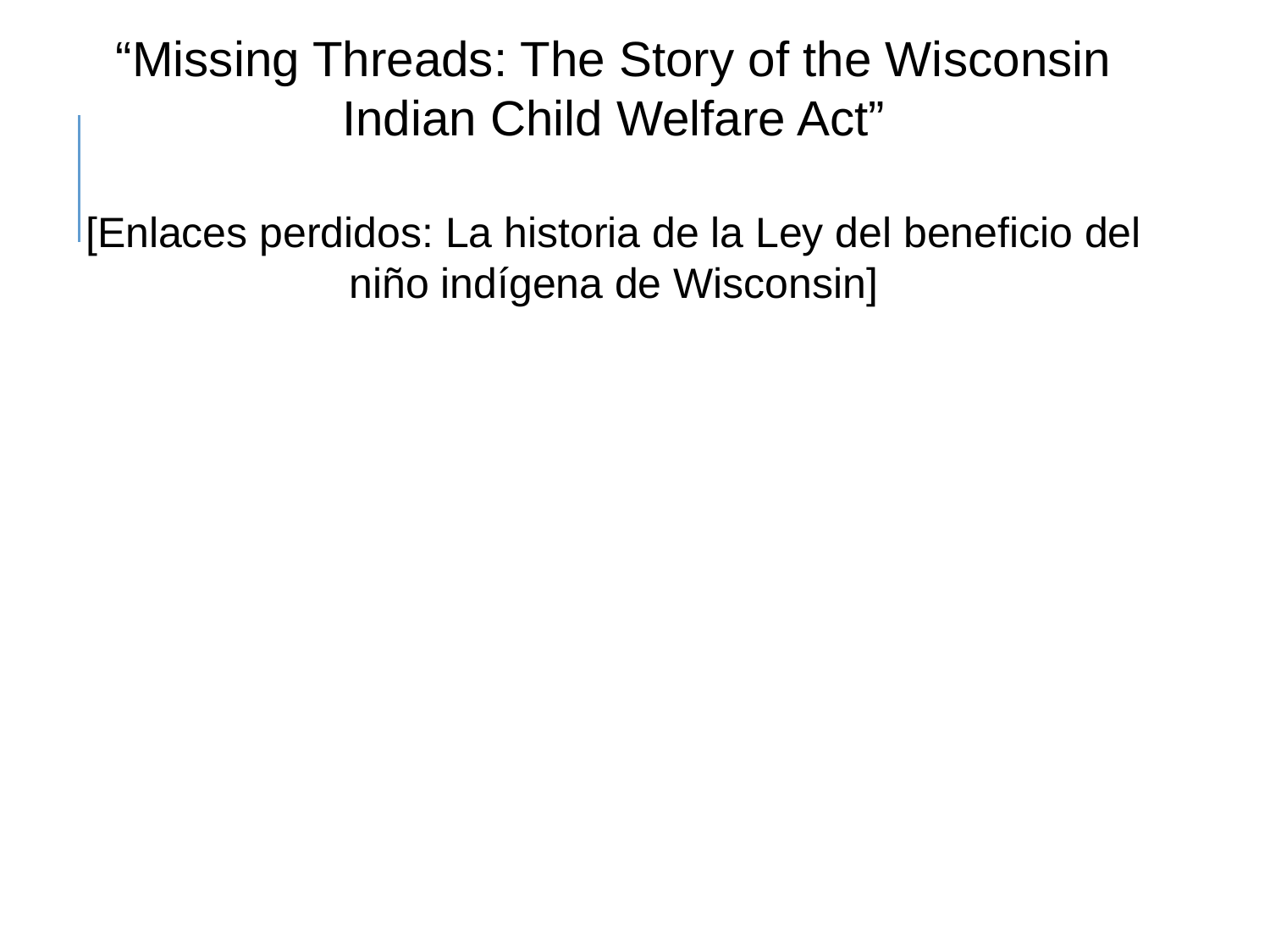

“Missing Threads: The Story of the Wisconsin Indian Child Welfare Act”

[Enlaces perdidos: La historia de la Ley del beneficio del niño indígena de Wisconsin]